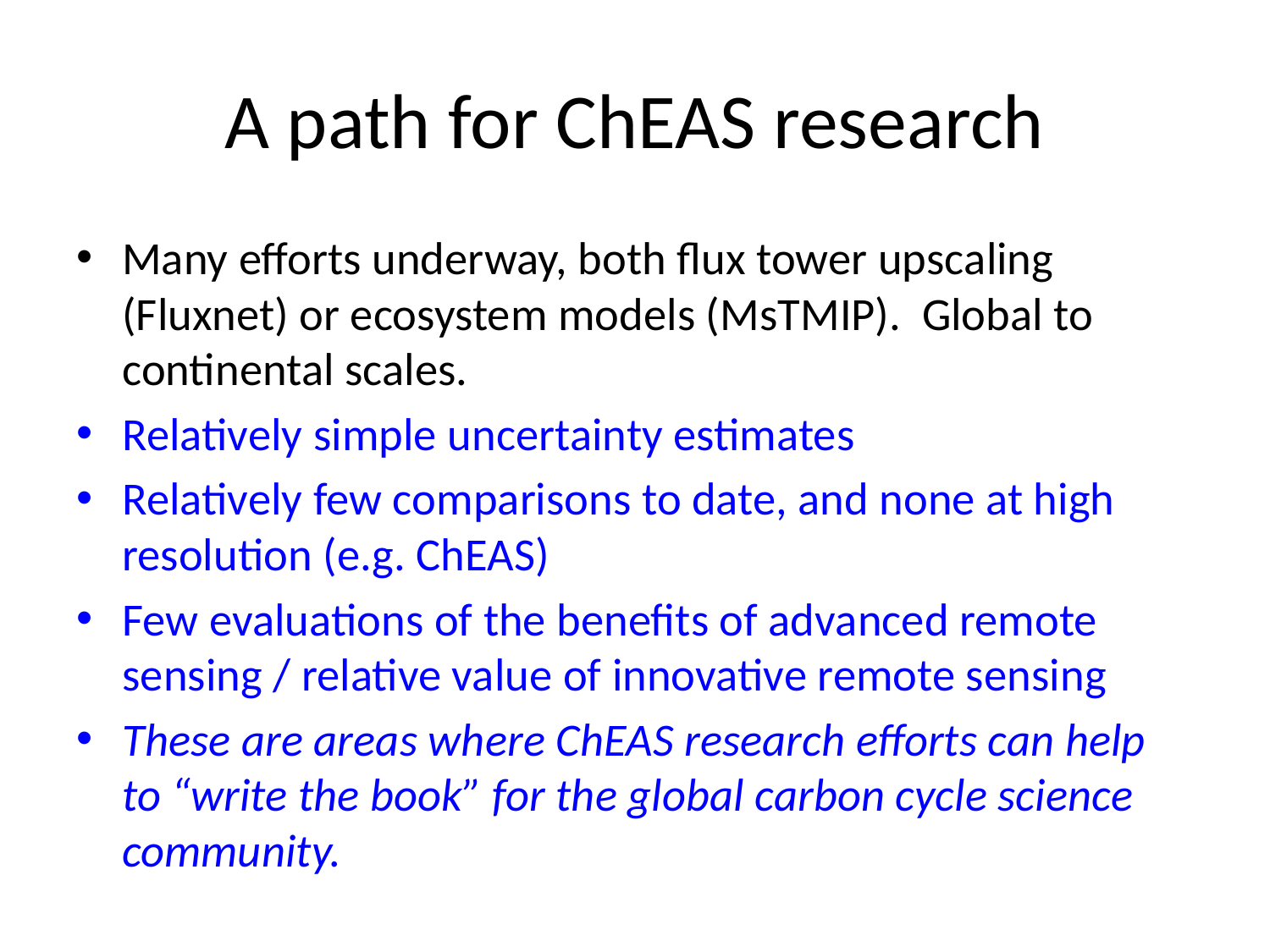

# A path for ChEAS research
Many efforts underway, both flux tower upscaling (Fluxnet) or ecosystem models (MsTMIP).  Global to continental scales.
Relatively simple uncertainty estimates
Relatively few comparisons to date, and none at high resolution (e.g. ChEAS)
Few evaluations of the benefits of advanced remote sensing / relative value of innovative remote sensing
These are areas where ChEAS research efforts can help to “write the book” for the global carbon cycle science community.